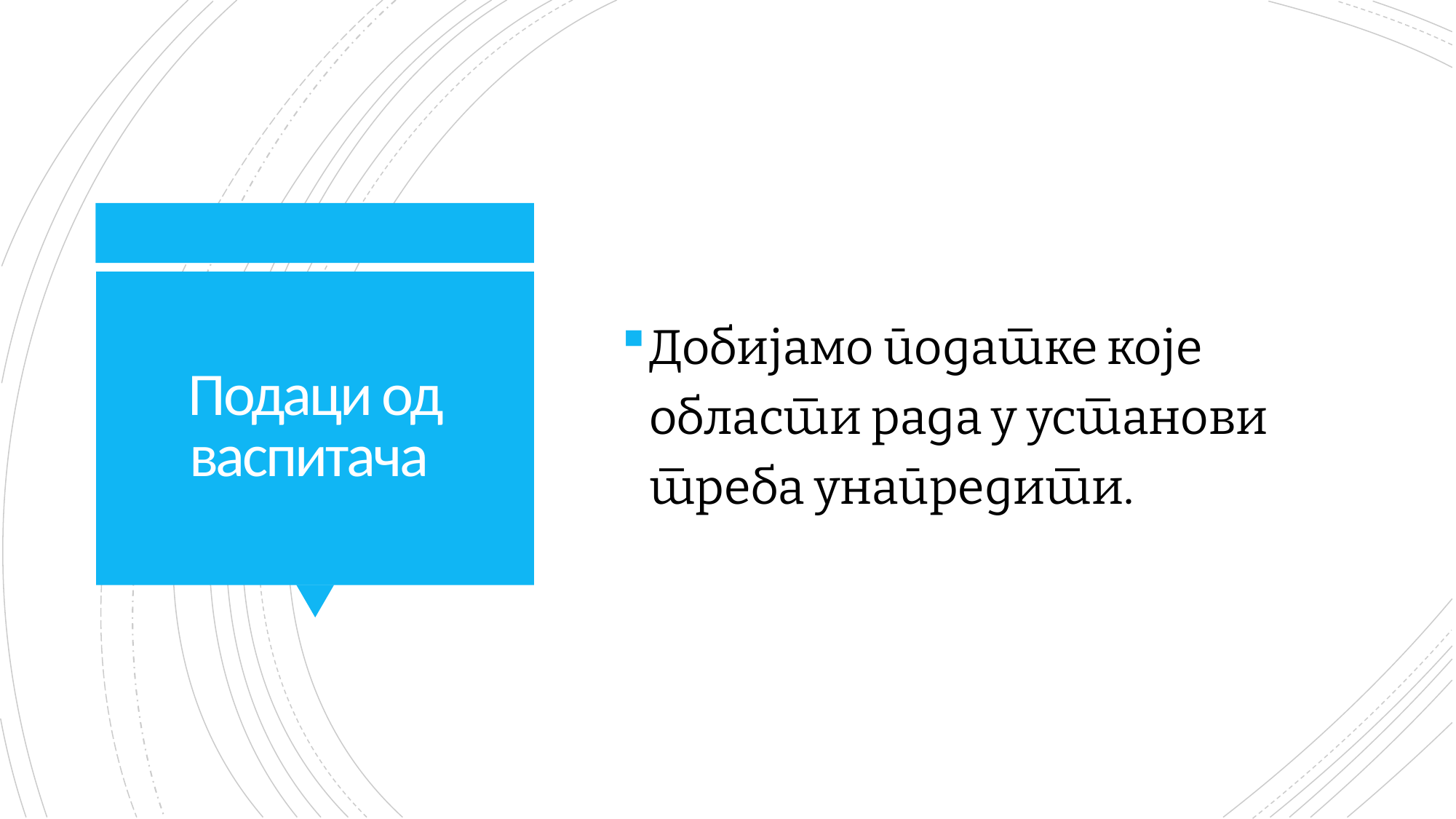

Добијамо податке које области рада у установи треба унапредити.
# Подаци од васпитача